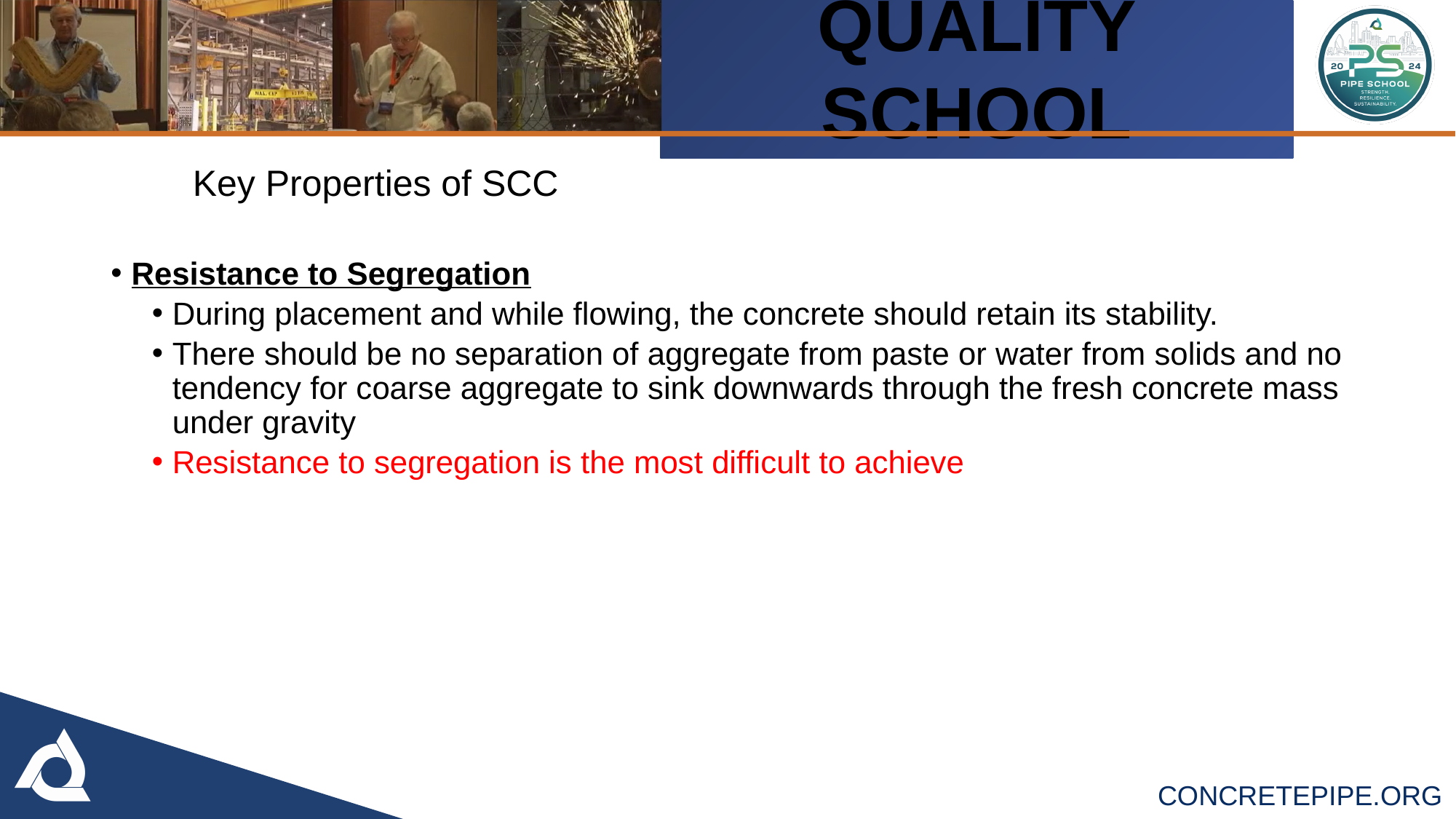

# Key Properties of SCC
Resistance to Segregation
During placement and while flowing, the concrete should retain its stability.
There should be no separation of aggregate from paste or water from solids and no tendency for coarse aggregate to sink downwards through the fresh concrete mass under gravity
Resistance to segregation is the most difficult to achieve